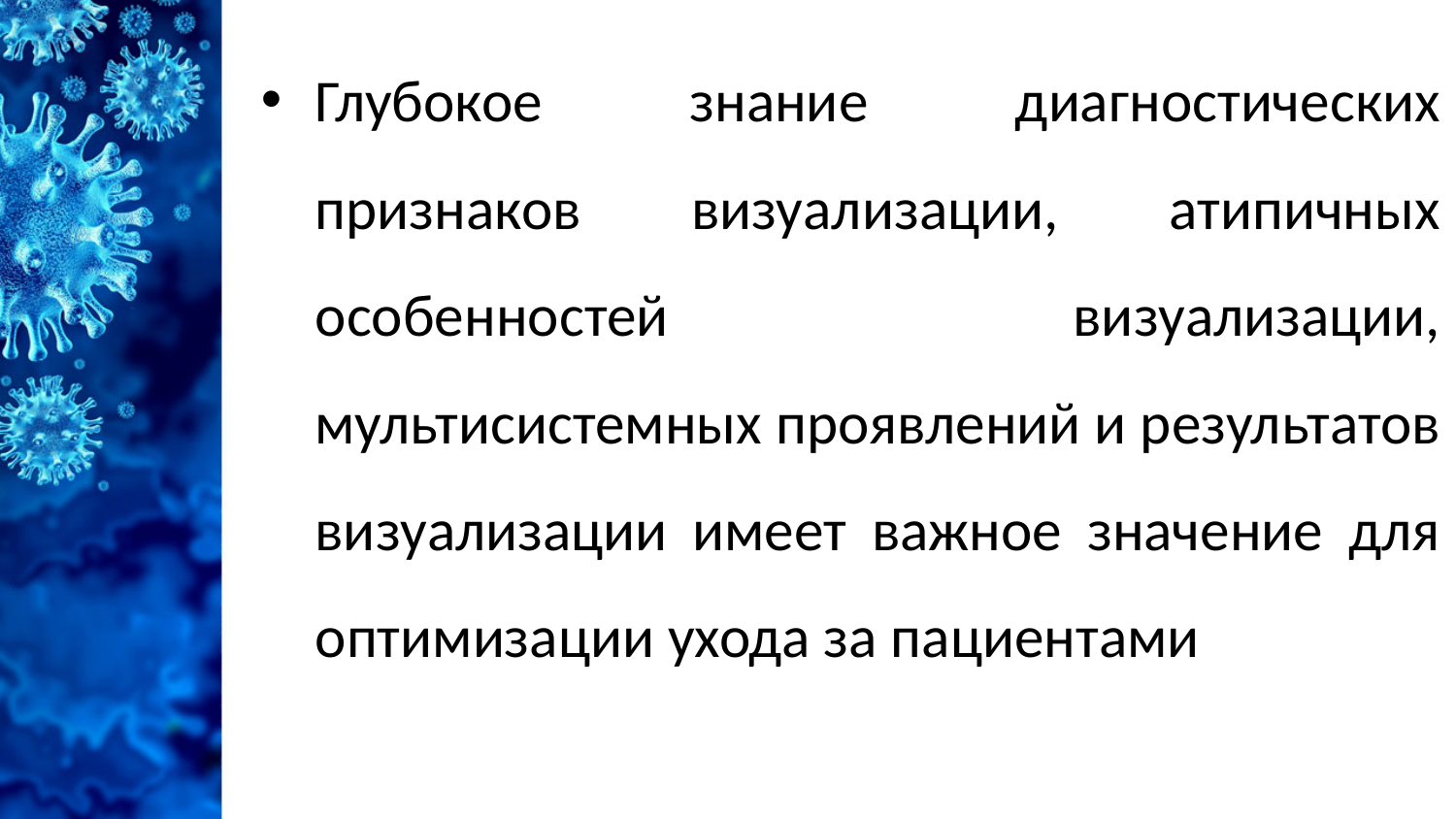

Глубокое знание диагностических признаков визуализации, атипичных особенностей визуализации, мультисистемных проявлений и результатов визуализации имеет важное значение для оптимизации ухода за пациентами